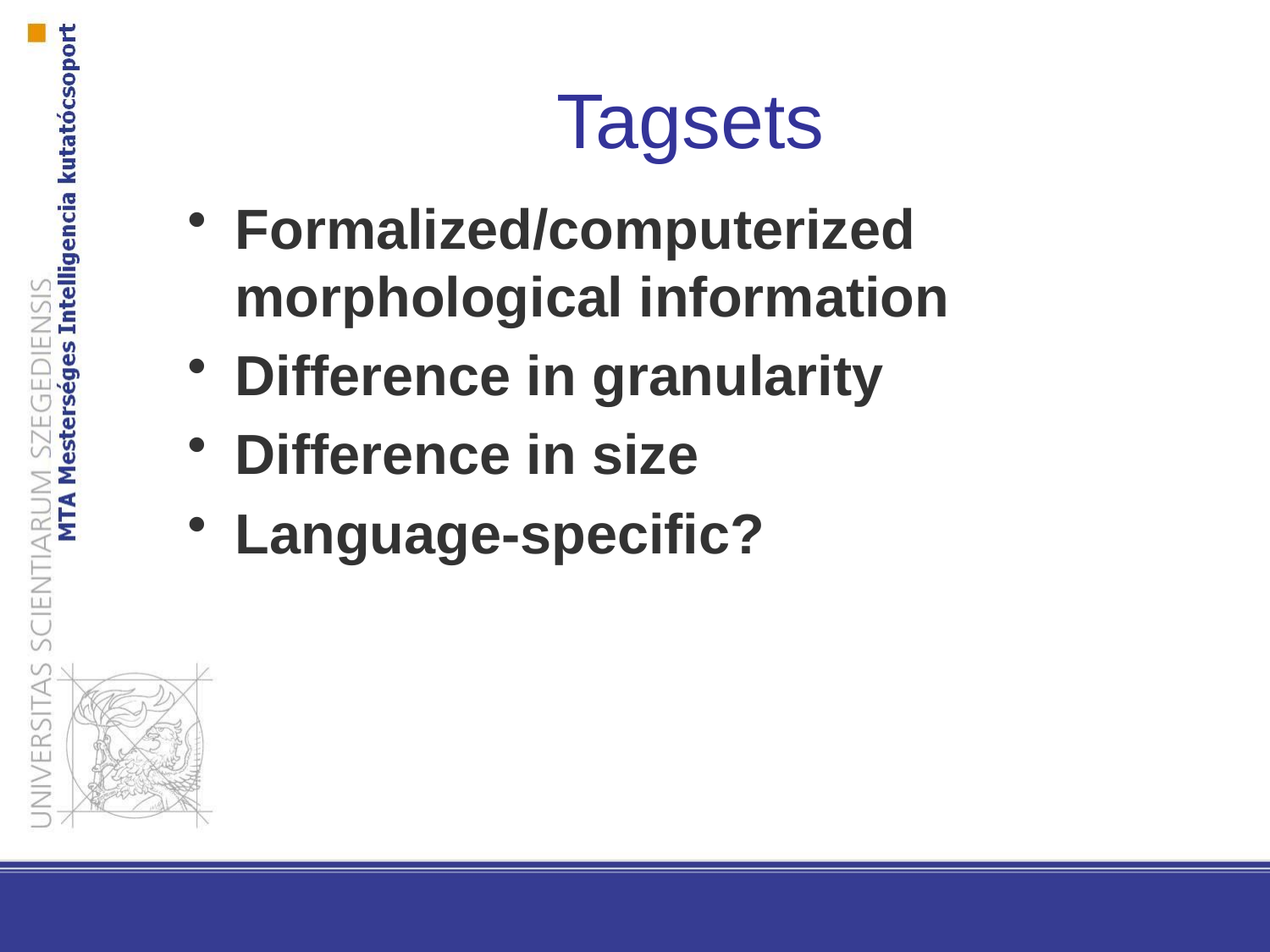

# Tagsets
Formalized/computerized morphological information
Difference in granularity
Difference in size
Language-specific?